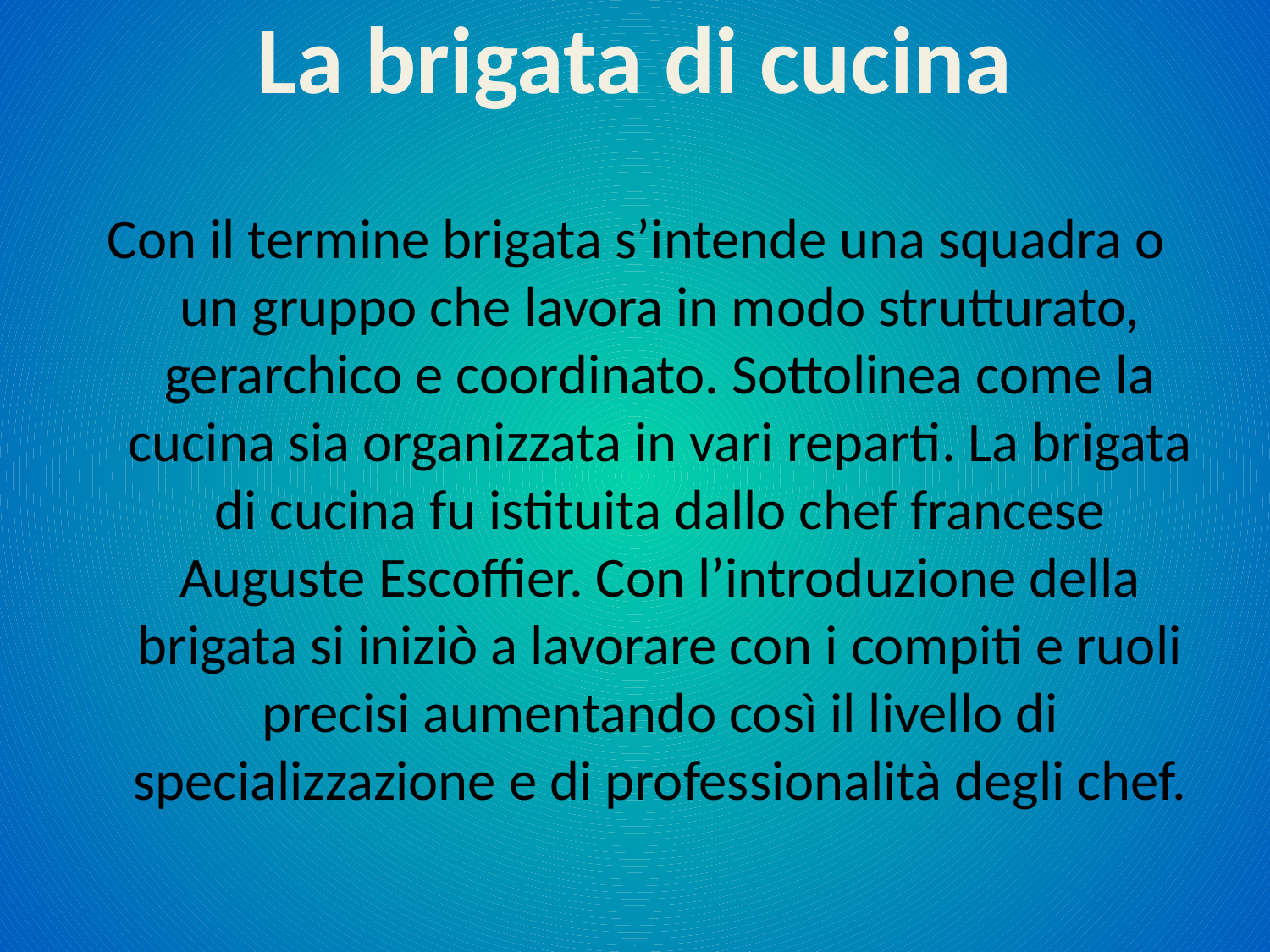

# La brigata di cucina
Con il termine brigata s’intende una squadra o un gruppo che lavora in modo strutturato, gerarchico e coordinato. Sottolinea come la cucina sia organizzata in vari reparti. La brigata di cucina fu istituita dallo chef francese Auguste Escoffier. Con l’introduzione della brigata si iniziò a lavorare con i compiti e ruoli precisi aumentando così il livello di specializzazione e di professionalità degli chef.